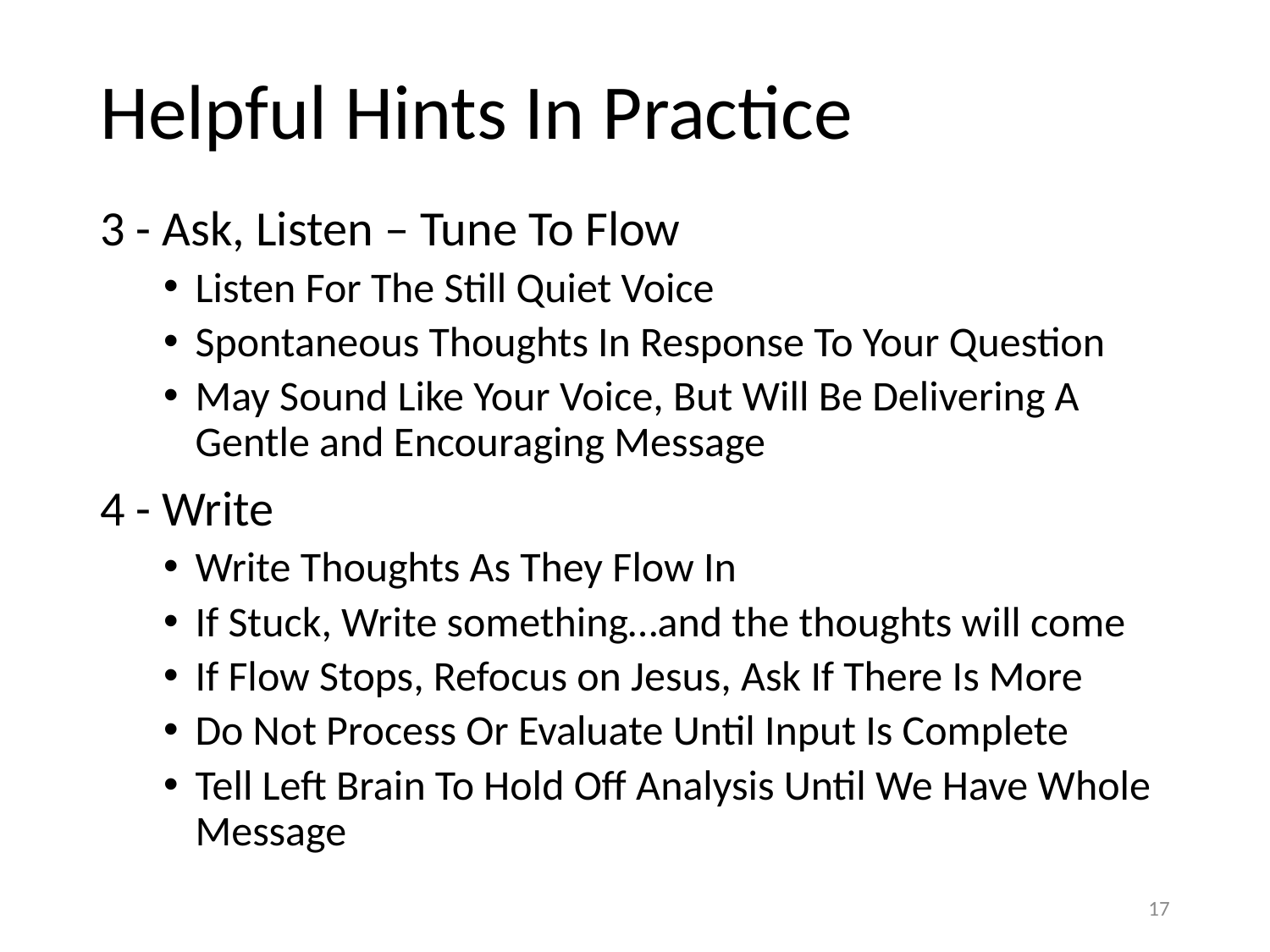

# Helpful Hints In Practice
3 - Ask, Listen – Tune To Flow
Listen For The Still Quiet Voice
Spontaneous Thoughts In Response To Your Question
May Sound Like Your Voice, But Will Be Delivering A  Gentle and Encouraging Message
4 - Write
Write Thoughts As They Flow In
If Stuck, Write something…and the thoughts will come
If Flow Stops, Refocus on Jesus, Ask If There Is More
Do Not Process Or Evaluate Until Input Is Complete
Tell Left Brain To Hold Off Analysis Until We Have Whole Message
17